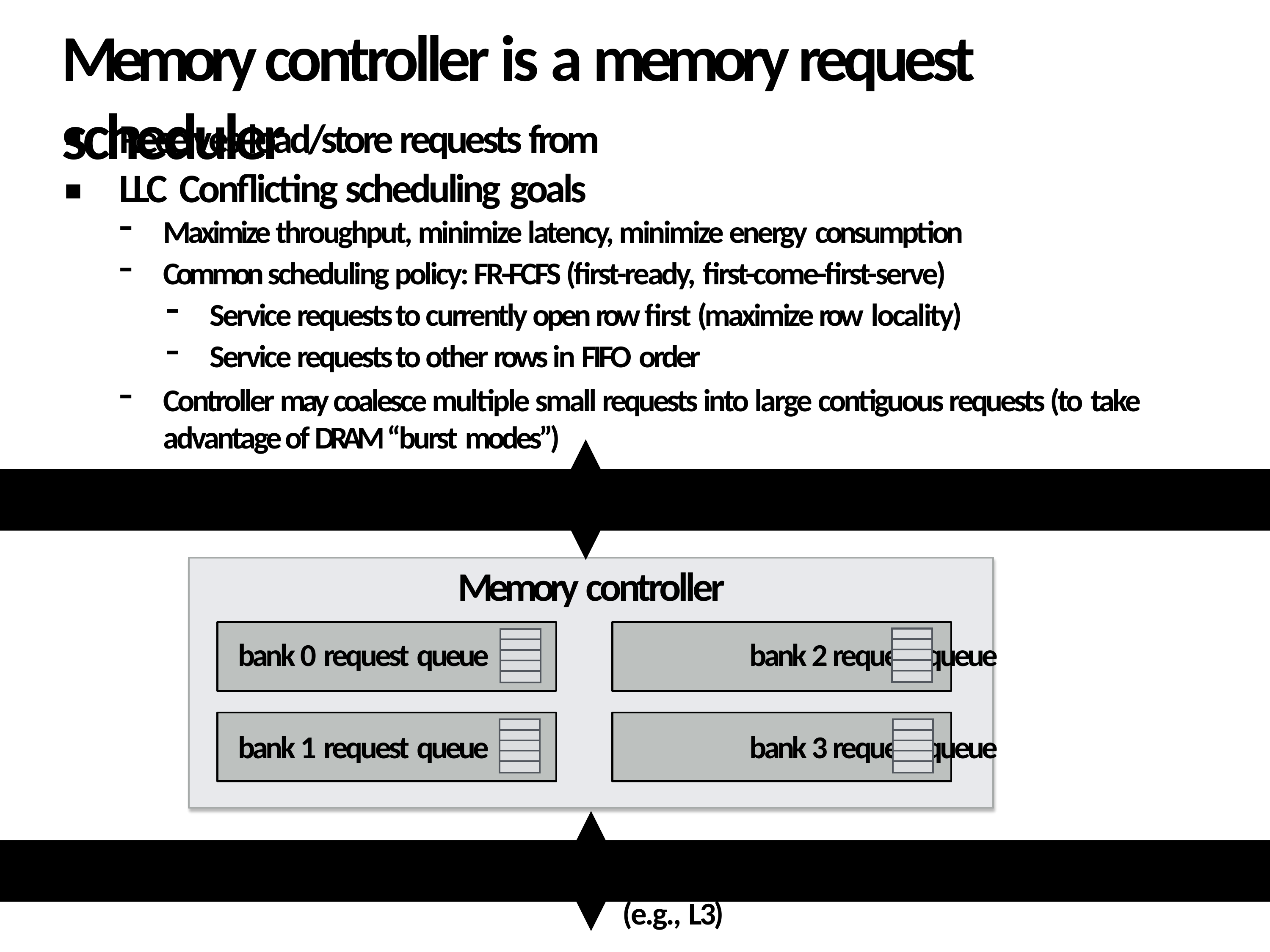

# Memory controller is a memory request scheduler
▪
▪
Receives load/store requests from LLC  Conflicting scheduling goals
Maximize throughput, minimize latency, minimize energy consumption
Common scheduling policy: FR-FCFS (first-ready, first-come-first-serve)
Service requests to currently open row first (maximize row locality)
Service requests to other rows in FIFO order
Controller may coalesce multiple small requests into large contiguous requests (to take
advantage of DRAM “burst modes”)
64 bit memory bus (to DRAM)

Memory controller
bank 0 request queue	bank 2 request queue

bank 1 request queue	bank 3 request queue

Requests from system’s last level cache (e.g., L3)

|  |
| --- |
|  |
|  |
|  |
|  |
|  |
| --- |
|  |
|  |
|  |
|  |

|  |
| --- |
|  |
|  |
|  |
|  |
|  |
| --- |
|  |
|  |
|  |
|  |

73